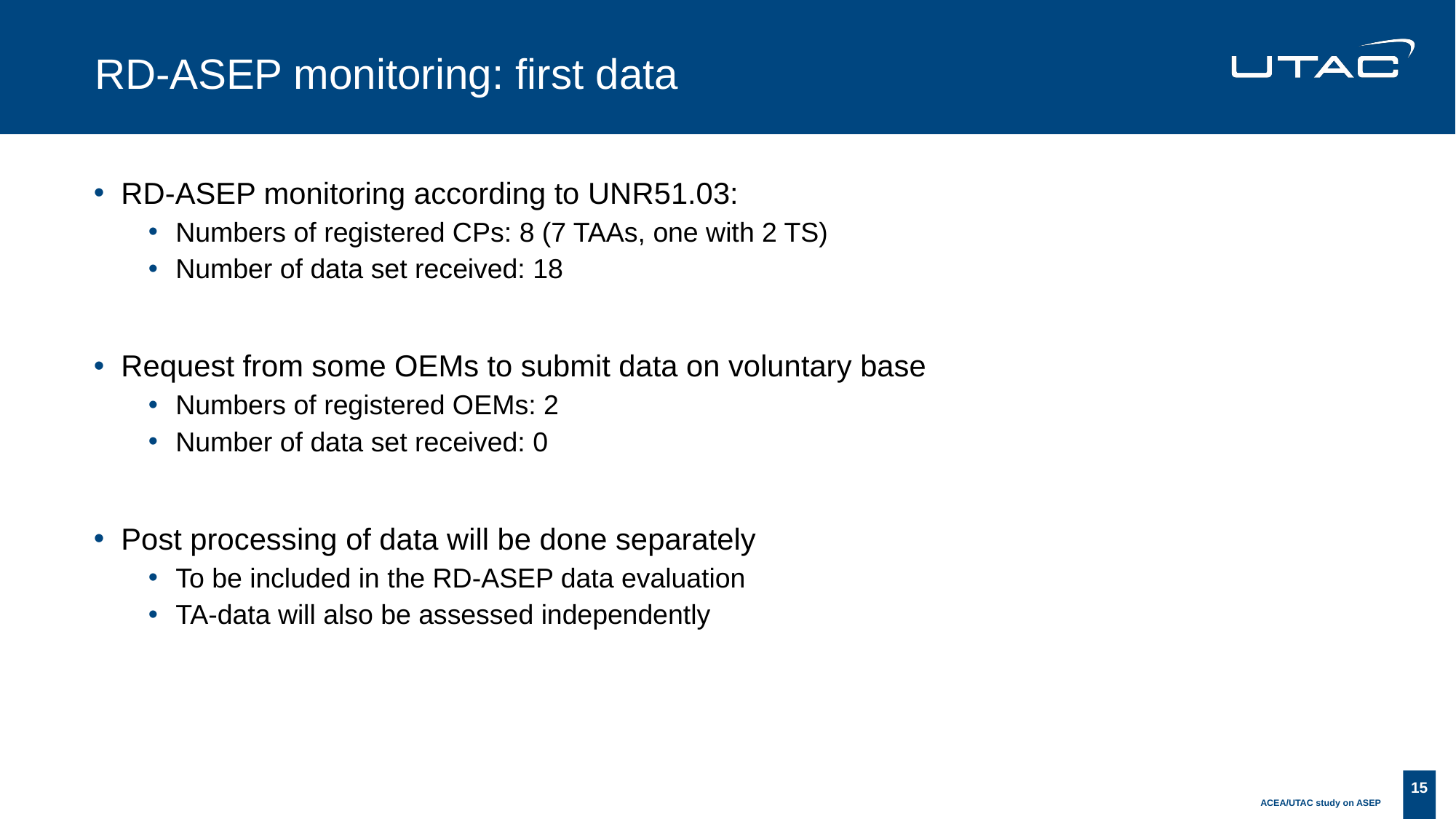

# RD-ASEP monitoring: first data
RD-ASEP monitoring according to UNR51.03:
Numbers of registered CPs: 8 (7 TAAs, one with 2 TS)
Number of data set received: 18

Request from some OEMs to submit data on voluntary base
Numbers of registered OEMs: 2
Number of data set received: 0

Post processing of data will be done separately
To be included in the RD-ASEP data evaluation
TA-data will also be assessed independently

15
ACEA/UTAC study on ASEP